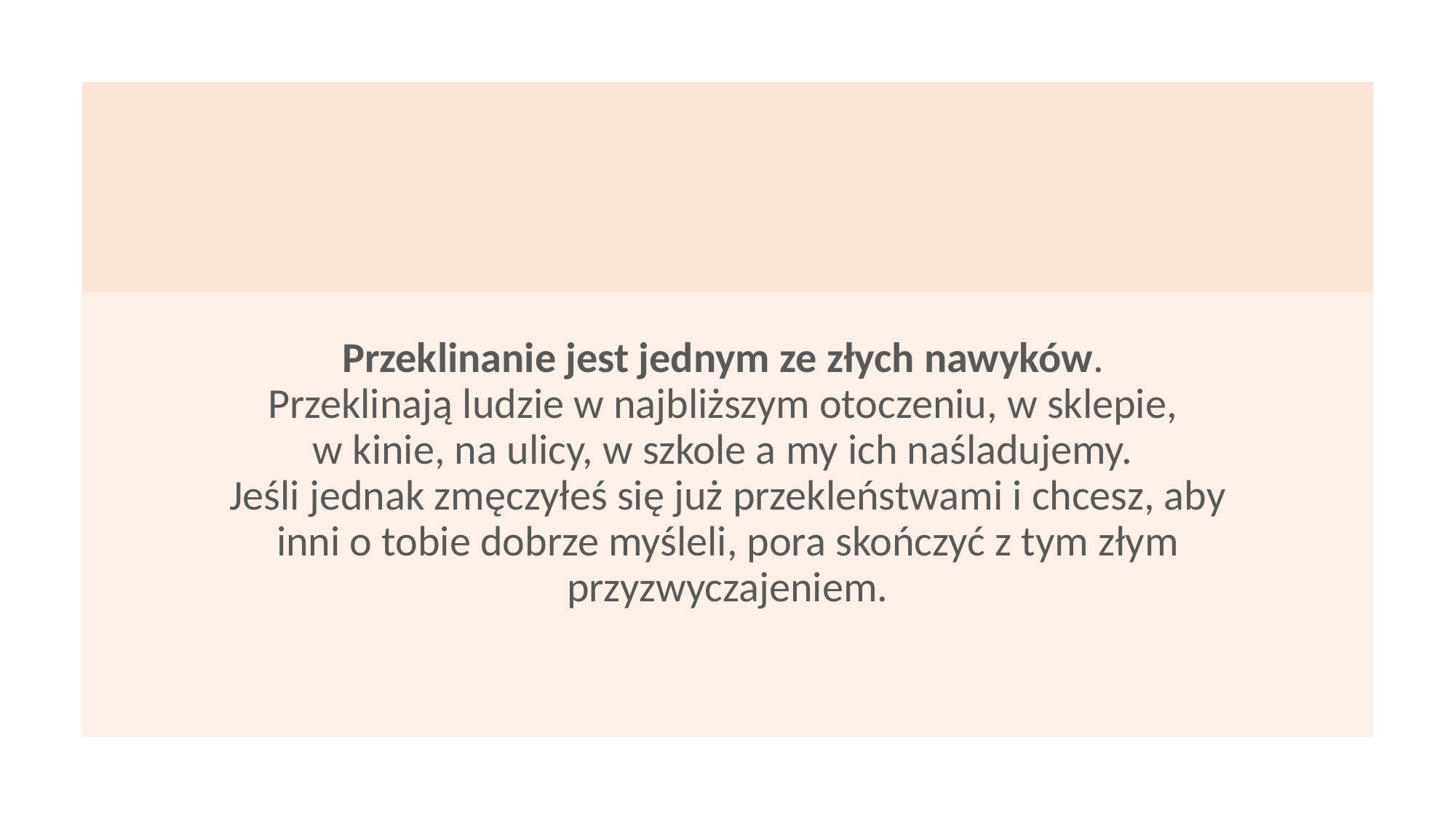

#

Przeklinanie jest jednym ze złych nawyków.
Przeklinają ludzie w najbliższym otoczeniu, w sklepie,
w kinie, na ulicy, w szkole a my ich naśladujemy.
Jeśli jednak zmęczyłeś się już przekleństwami i chcesz, aby inni o tobie dobrze myśleli, pora skończyć z tym złym przyzwyczajeniem.